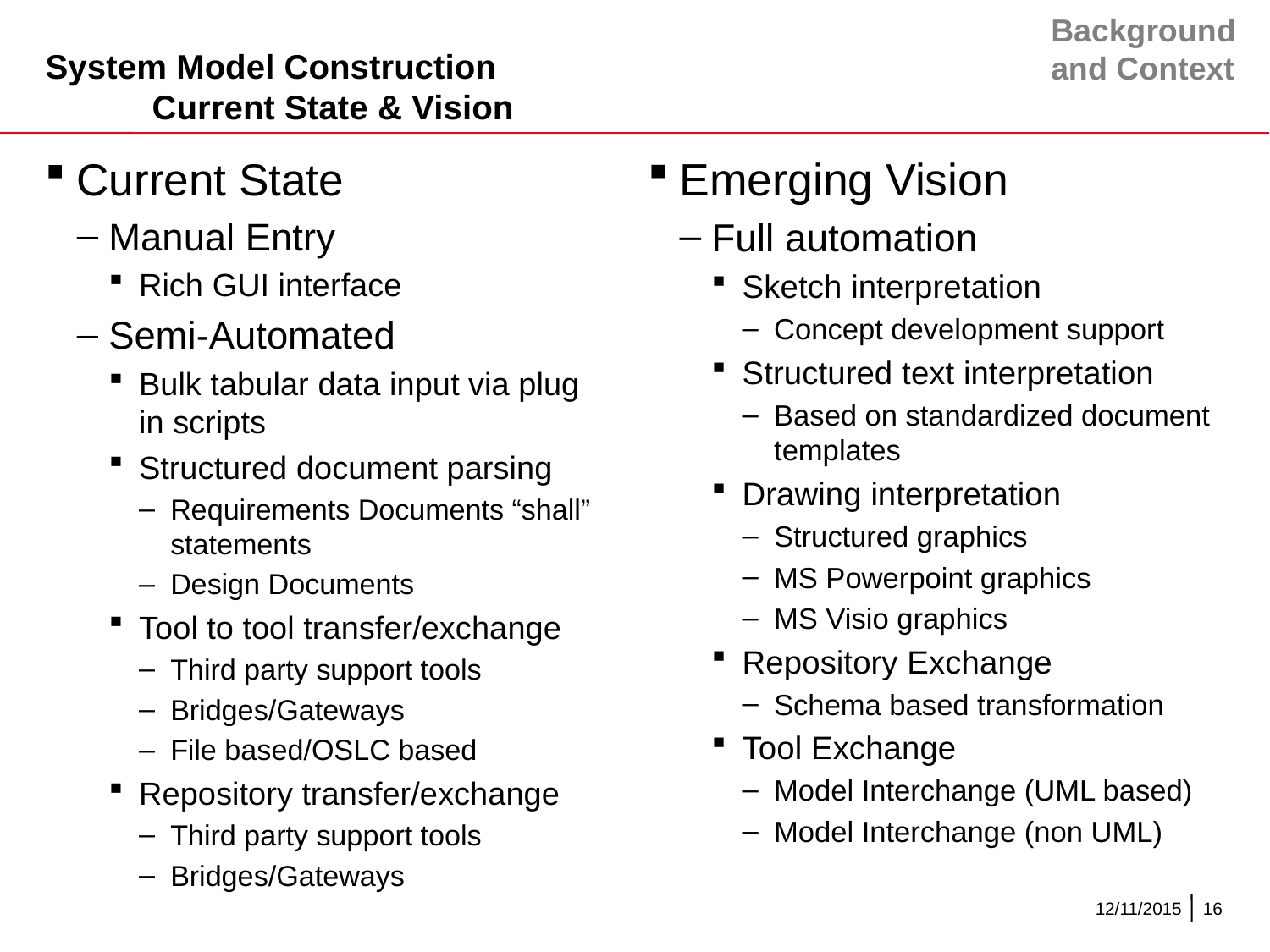

Background and Context
# System Model Construction Current State & Vision
Current State
Manual Entry
Rich GUI interface
Semi-Automated
Bulk tabular data input via plug in scripts
Structured document parsing
Requirements Documents “shall” statements
Design Documents
Tool to tool transfer/exchange
Third party support tools
Bridges/Gateways
File based/OSLC based
Repository transfer/exchange
Third party support tools
Bridges/Gateways
Emerging Vision
Full automation
Sketch interpretation
Concept development support
Structured text interpretation
Based on standardized document templates
Drawing interpretation
Structured graphics
MS Powerpoint graphics
MS Visio graphics
Repository Exchange
Schema based transformation
Tool Exchange
Model Interchange (UML based)
Model Interchange (non UML)
12/11/2015
16